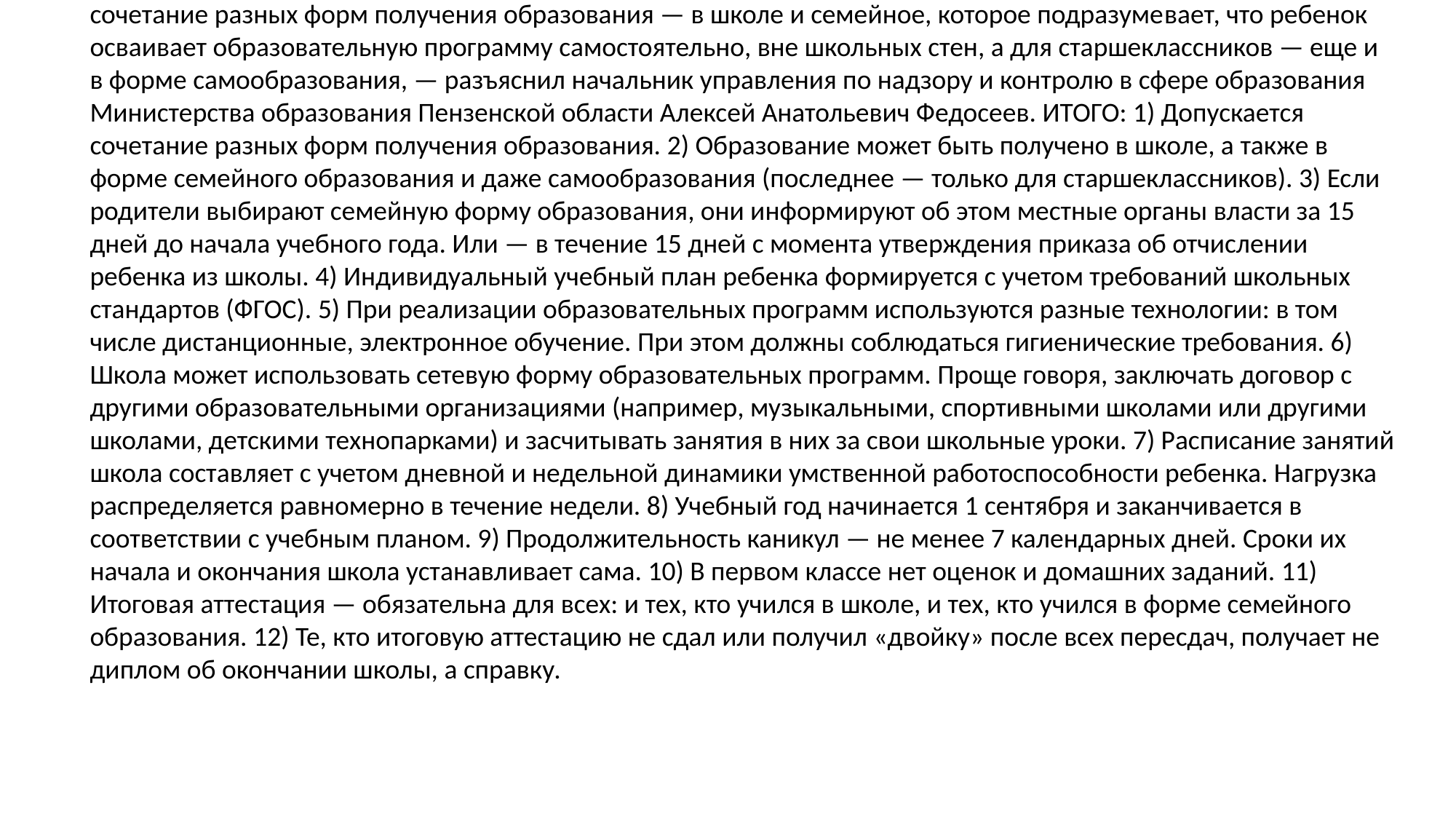

«Министерство просвещения утверди­ло новый порядок организации образо­вательной деятельности. Он касается начальной школы, средних и старших классов, — сообщила «Российская газета». — Порядок вступил в силу 1 сентября 2021 года. Он будет действо­вать до начала 2027/28 учебного года». «Новый порядок допускает сочетание разных форм получения образования — в школе и семейное, которое подразуме­вает, что ребенок осваивает образова­тельную программу самостоятельно, вне школьных стен, а для старшеклассников — еще и в форме самообразования, — разъяснил начальник управления по надзору и контролю в сфере образования Министерства образования Пензенской области Алексей Анатольевич Федосеев. ИТОГО: 1) Допускается сочетание разных форм получения образования. 2) Образование может быть получено в школе, а также в форме семейного образования и даже самообразования (последнее — только для старшеклассников). 3) Если родители выбирают семейную форму образования, они информируют об этом местные органы власти за 15 дней до начала учебного года. Или — в течение 15 дней с момента утверждения приказа об отчислении ребенка из школы. 4) Индивидуальный учебный план ребенка формируется с учетом требований школьных стандартов (ФГОС). 5) При реализации образовательных программ используются разные технологии: в том числе дистанционные, электронное обучение. При этом должны соблюдаться гигиенические требования. 6) Школа может использовать сетевую форму образовательных программ. Проще говоря, заключать договор с другими образовательными организациями (например, музыкальными, спортивными школами или другими школами, детскими технопарками) и засчитывать занятия в них за свои школьные уроки. 7) Расписание занятий школа составляет с учетом дневной и недельной динамики умственной работоспособности ребенка. Нагрузка распределяется равномерно в течение недели. 8) Учебный год начинается 1 сентября и заканчивается в соответствии с учебным планом. 9) Продолжительность каникул — не менее 7 календарных дней. Сроки их начала и окончания школа устанавливает сама. 10) В первом классе нет оценок и домашних заданий. 11) Итоговая аттестация — обязательна для всех: и тех, кто учился в школе, и тех, кто учился в форме семейного образования. 12) Те, кто итоговую аттестацию не сдал или получил «двойку» после всех пересдач, получает не диплом об окончании школы, а справку.